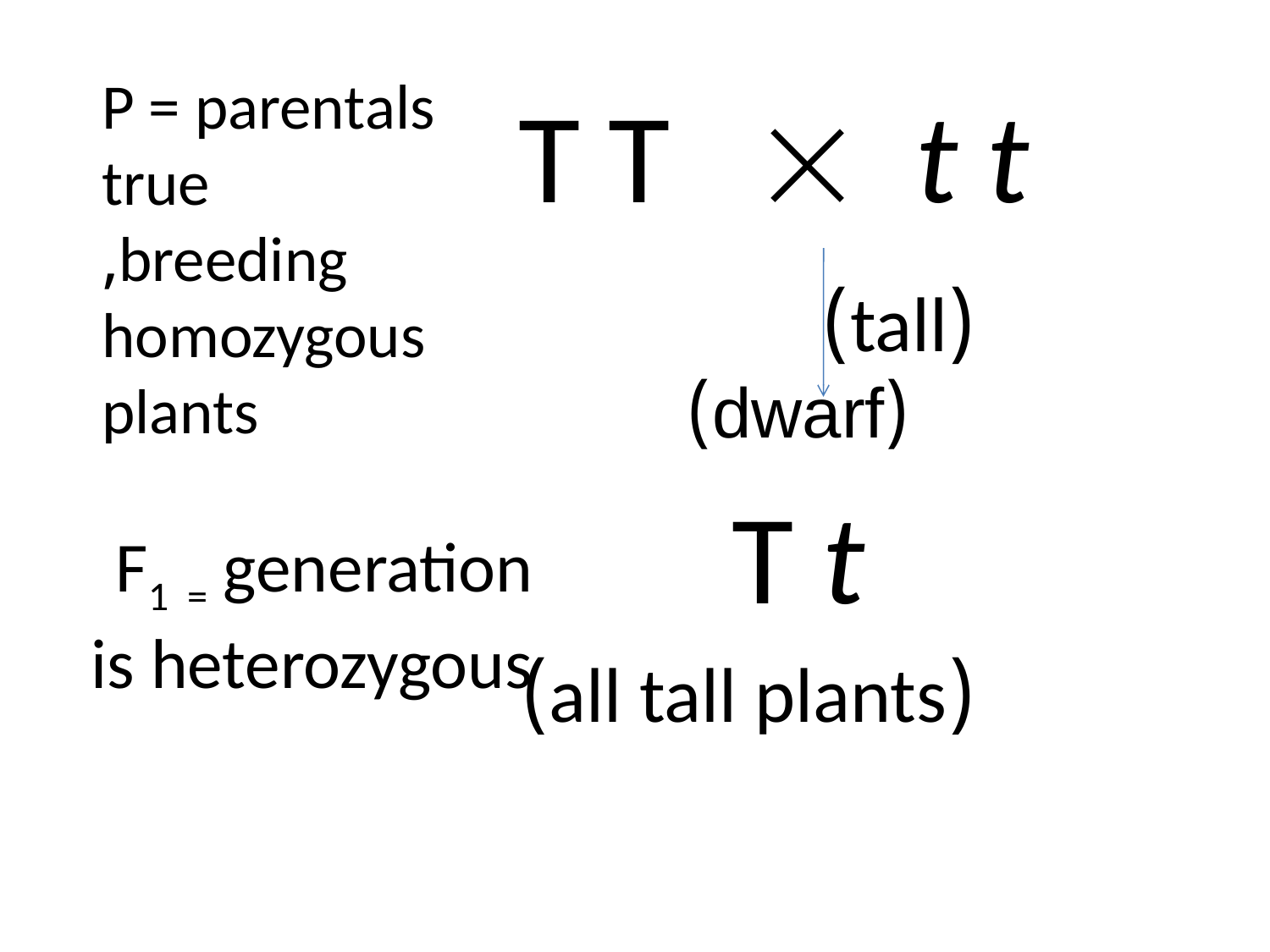

P = parentals
true breeding,
homozygous plants
T T   ×  t t

(tall)           (dwarf)
T t
     (all tall plants)
F1  = generation
is heterozygous